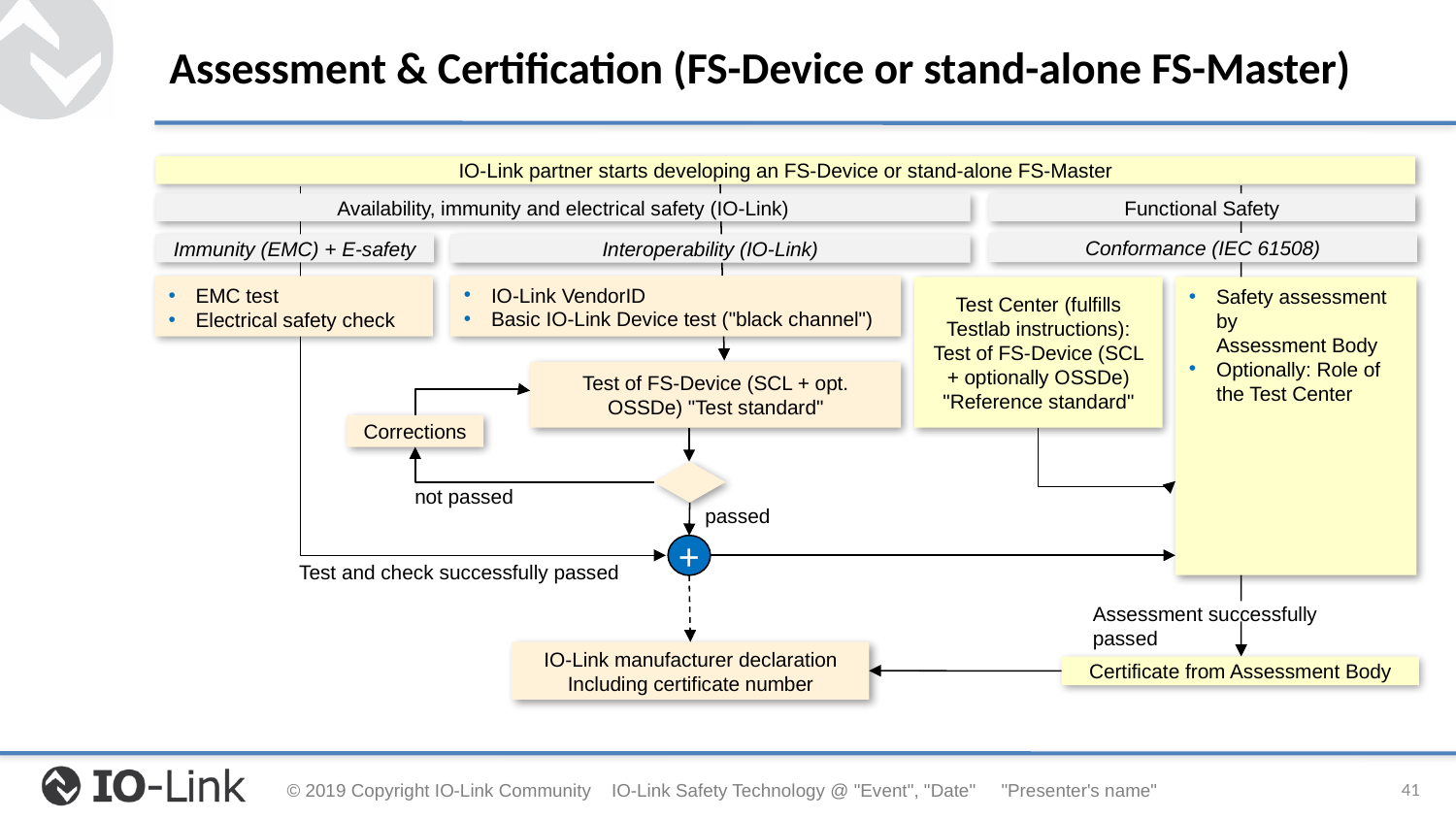

# Assessment & Certification (FS-Device or stand-alone FS-Master)
IO-Link partner starts developing an FS-Device or stand-alone FS-Master

Availability, immunity and electrical safety (IO-Link)
Functional Safety
Conformance (IEC 61508)
Immunity (EMC) + E-safety
Interoperability (IO-Link)
IO-Link VendorID
Basic IO-Link Device test ("black channel")
EMC test
Electrical safety check
Safety assessment by
Assessment Body
Optionally: Role of the Test Center

Test Center (fulfills Testlab instructions):
Test of FS-Device (SCL + optionally OSSDe)
"Reference standard"
Test of FS-Device (SCL + opt. OSSDe) "Test standard"
Corrections

not passed
passed
+
Test and check successfully passed
Assessment successfully passed
IO-Link manufacturer declaration
Including certificate number
Certificate from Assessment Body
41